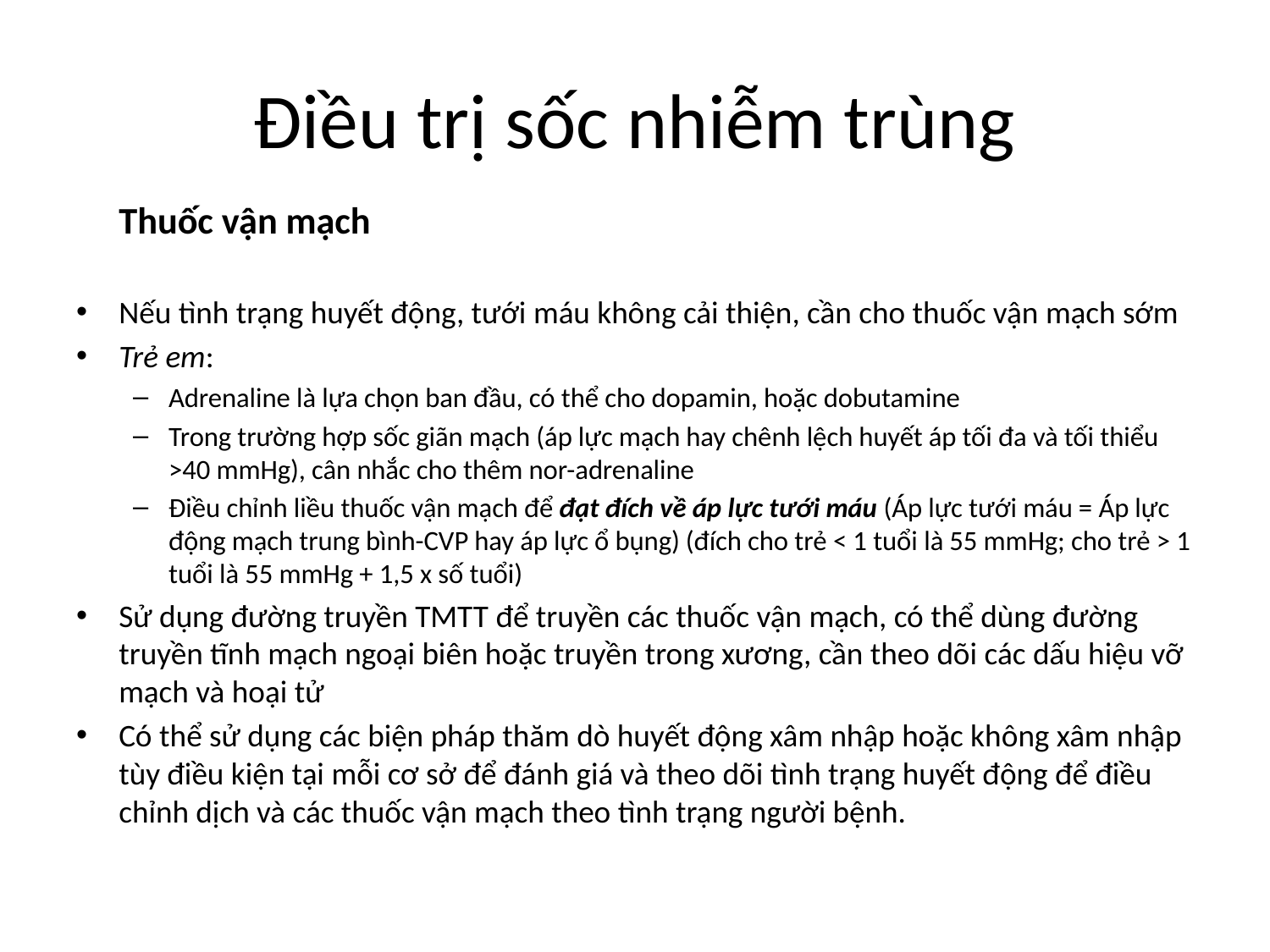

# Điều trị sốc nhiễm trùng
				Thuốc vận mạch

Nếu tình trạng huyết động, tưới máu không cải thiện, cần cho thuốc vận mạch sớm
Trẻ em:
Adrenaline là lựa chọn ban đầu, có thể cho dopamin, hoặc dobutamine
Trong trường hợp sốc giãn mạch (áp lực mạch hay chênh lệch huyết áp tối đa và tối thiểu >40 mmHg), cân nhắc cho thêm nor-adrenaline
Điều chỉnh liều thuốc vận mạch để đạt đích về áp lực tưới máu (Áp lực tưới máu = Áp lực động mạch trung bình-CVP hay áp lực ổ bụng) (đích cho trẻ < 1 tuổi là 55 mmHg; cho trẻ > 1 tuổi là 55 mmHg + 1,5 x số tuổi)
Sử dụng đường truyền TMTT để truyền các thuốc vận mạch, có thể dùng đường truyền tĩnh mạch ngoại biên hoặc truyền trong xương, cần theo dõi các dấu hiệu vỡ mạch và hoại tử
Có thể sử dụng các biện pháp thăm dò huyết động xâm nhập hoặc không xâm nhập tùy điều kiện tại mỗi cơ sở để đánh giá và theo dõi tình trạng huyết động để điều chỉnh dịch và các thuốc vận mạch theo tình trạng người bệnh.